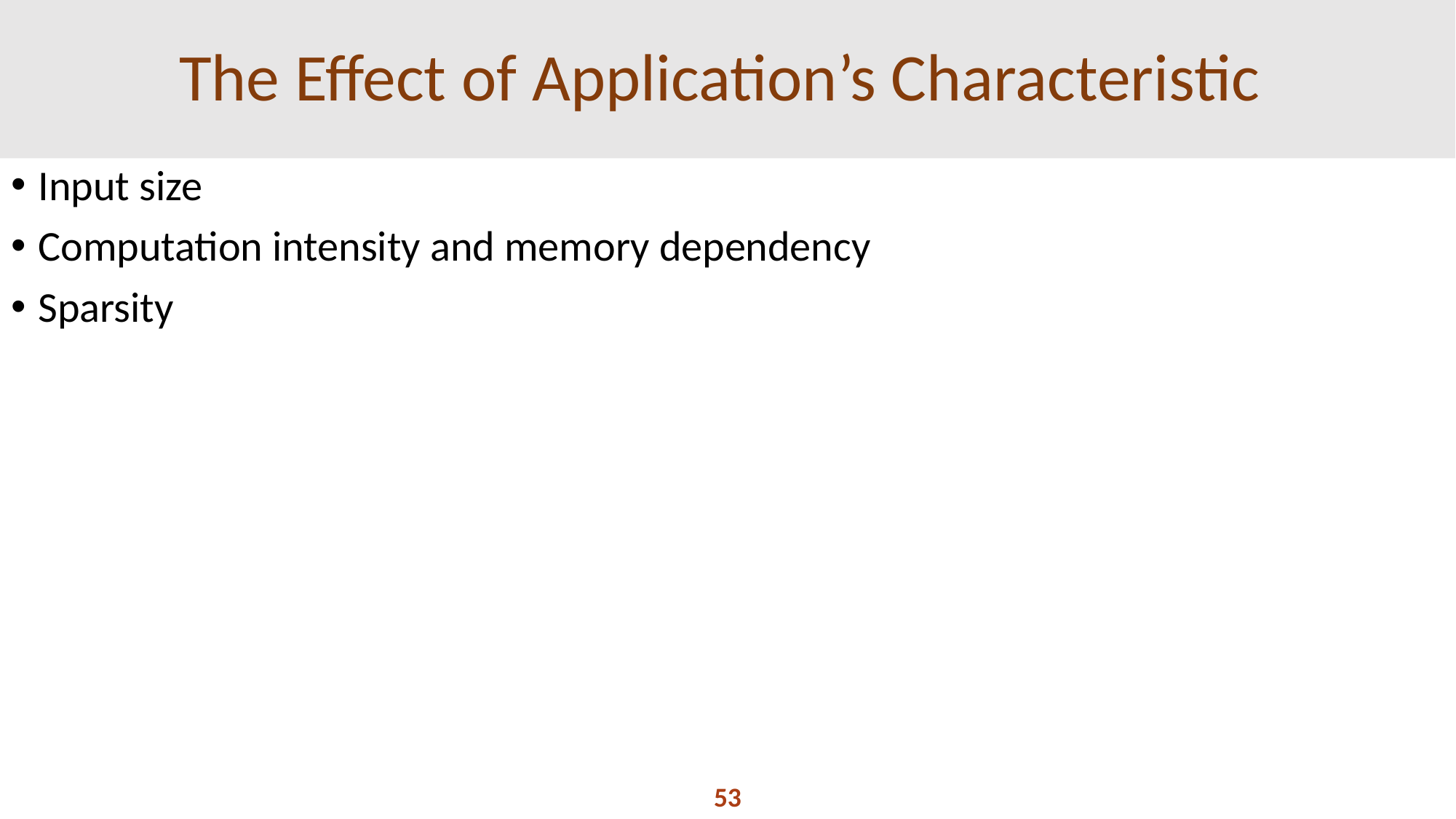

# The Effect of Application’s Characteristic
Input size
Computation intensity and memory dependency
Sparsity

53